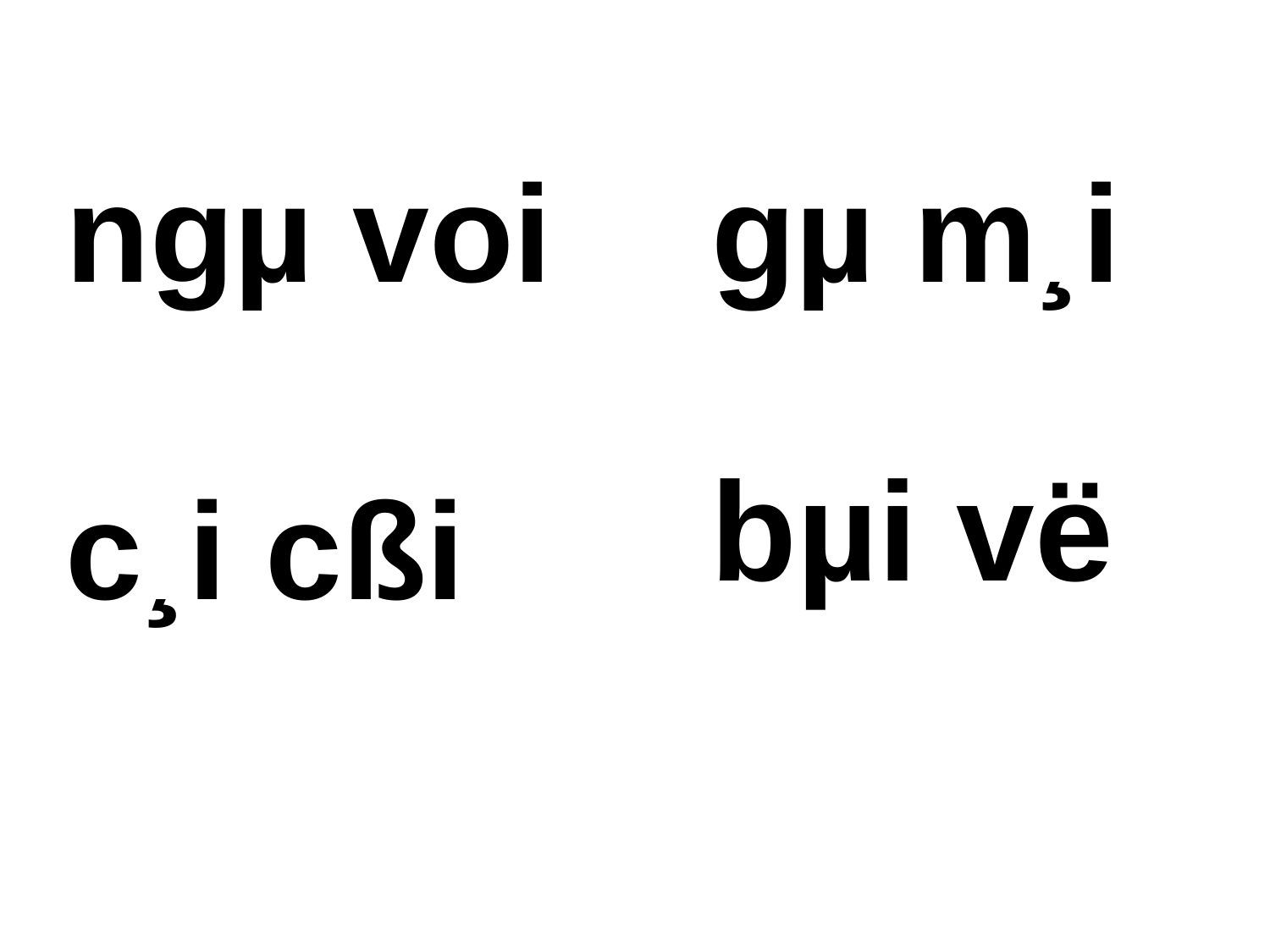

ngµ voi

gµ m¸i

bµi vë
c¸i cßi